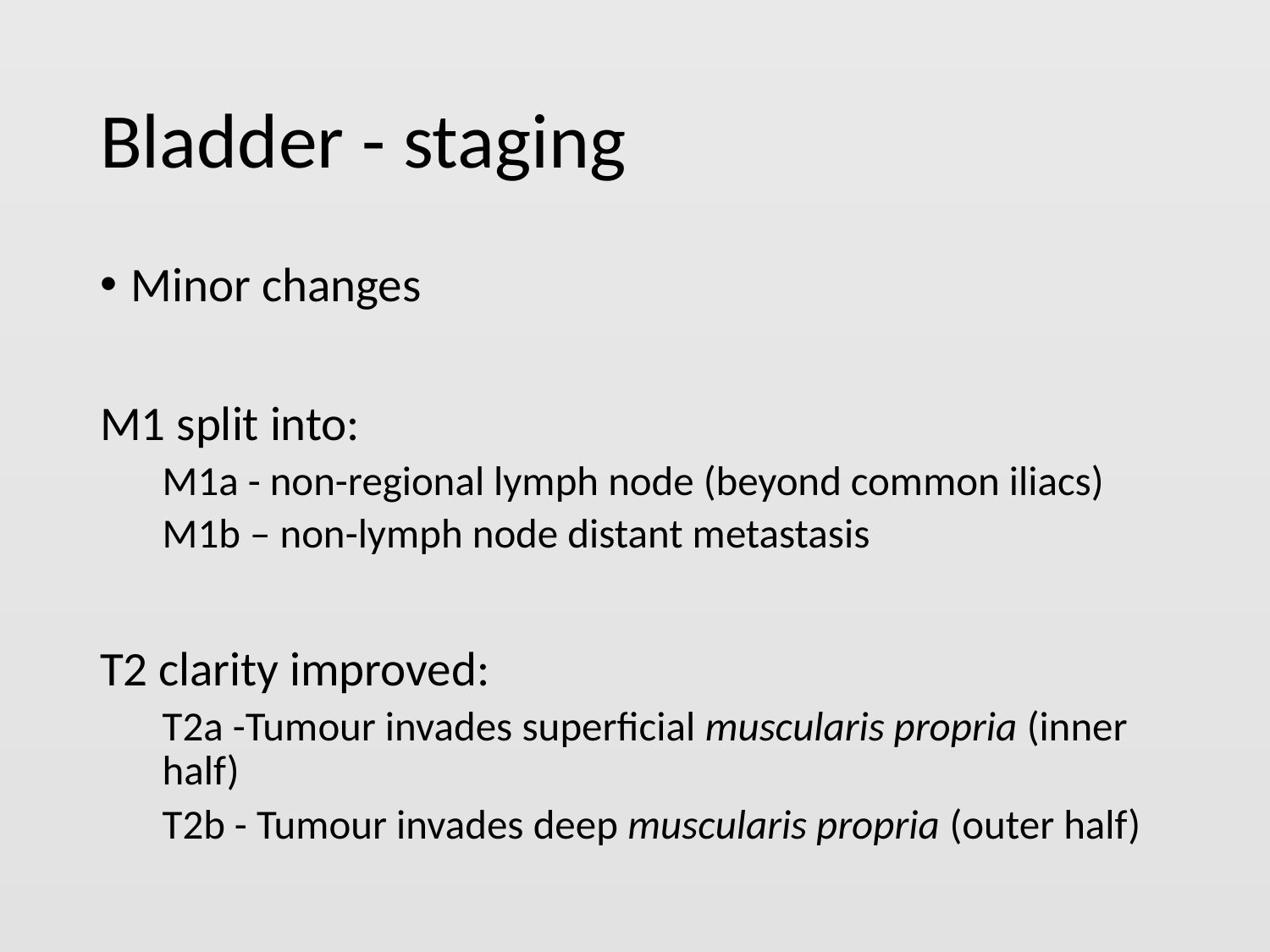

# Bladder - staging
Minor changes

M1 split into:
M1a - non-regional lymph node (beyond common iliacs)
M1b – non-lymph node distant metastasis

T2 clarity improved:
T2a -Tumour invades superficial muscularis propria (inner half)
T2b - Tumour invades deep muscularis propria (outer half)